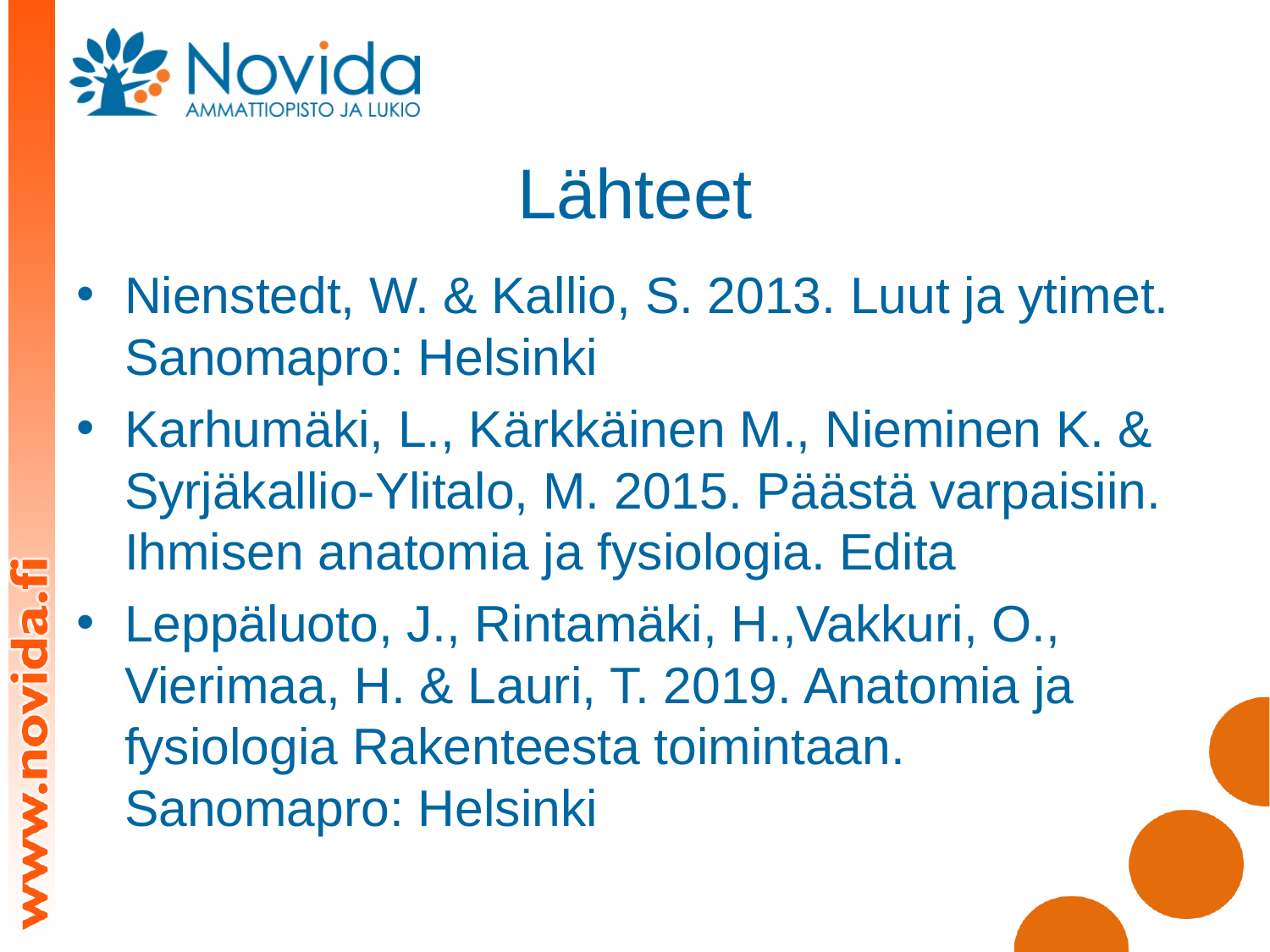

# Lähteet
Nienstedt, W. & Kallio, S. 2013. Luut ja ytimet. Sanomapro: Helsinki
Karhumäki, L., Kärkkäinen M., Nieminen K. & Syrjäkallio-Ylitalo, M. 2015. Päästä varpaisiin. Ihmisen anatomia ja fysiologia. Edita
Leppäluoto, J., Rintamäki, H.,Vakkuri, O., Vierimaa, H. & Lauri, T. 2019. Anatomia ja fysiologia Rakenteesta toimintaan. Sanomapro: Helsinki